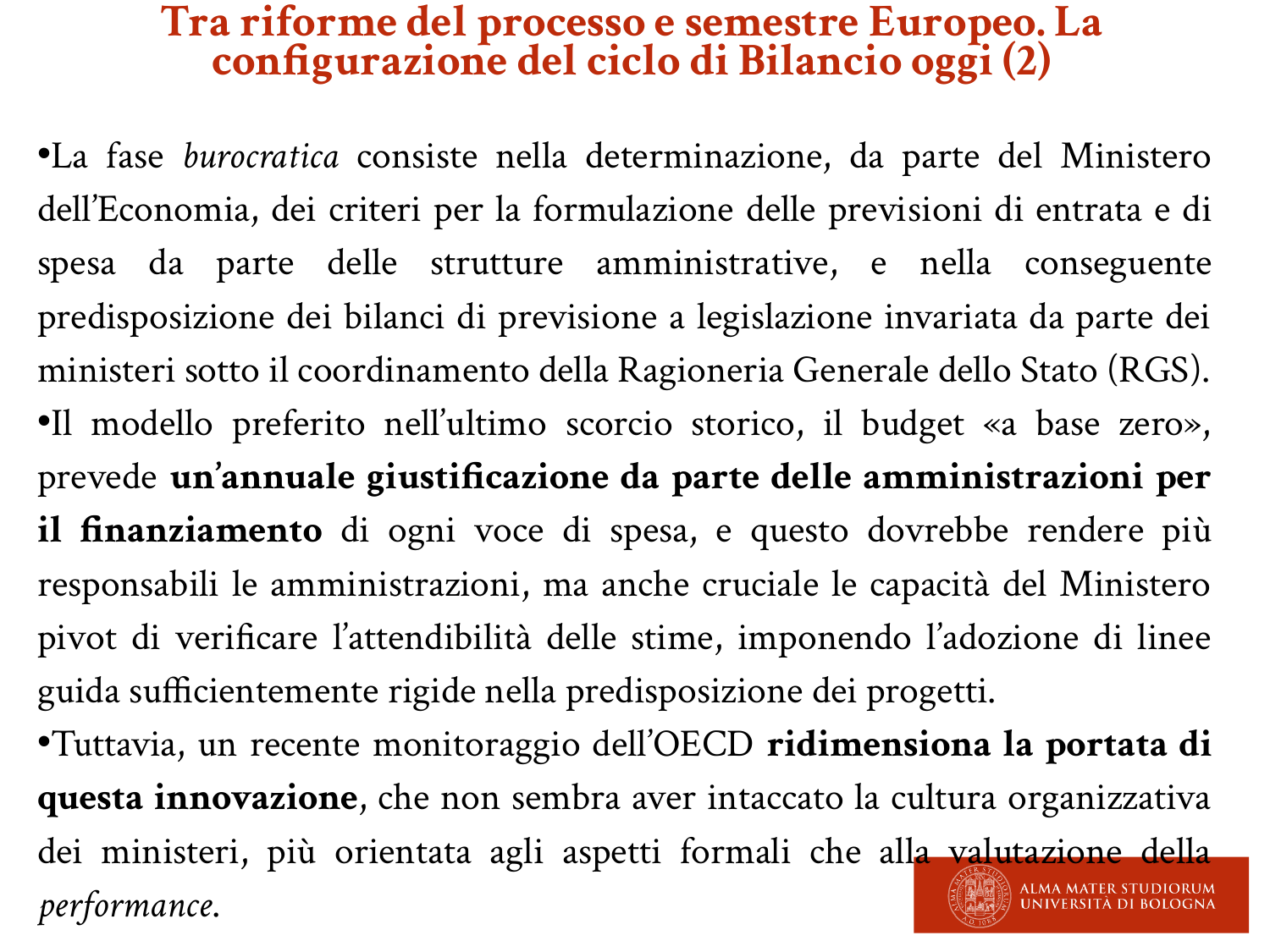

Tra riforme del processo e semestre Europeo. La configurazione del ciclo di Bilancio oggi (2)
La fase burocratica consiste nella determinazione, da parte del Ministero dell’Economia, dei criteri per la formulazione delle previ­sioni di entrata e di spesa da parte delle strutture amministra­tive, e nella conseguente predisposizione dei bilanci di previsione a legislazione invariata da parte dei ministeri sotto il coordinamento della Ragioneria Generale dello Stato (RGS).
Il modello preferito nell’ultimo scorcio storico, il budget «a base zero», prevede un’annuale giustificazione da parte delle amministrazioni per il finanziamento di ogni voce di spesa, e questo dovrebbe rendere più responsabili le amministrazioni, ma anche cruciale le capacità del Ministero pivot di verificare l’attendibilità delle stime, imponendo l’adozione di linee guida sufficientemente rigide nella predisposizione dei progetti.
Tuttavia, un recente monitoraggio dell’OECD ridimensiona la portata di questa innovazione, che non sembra aver intaccato la cultura organizzativa dei ministeri, più orientata agli aspetti formali che alla valutazione della performance.